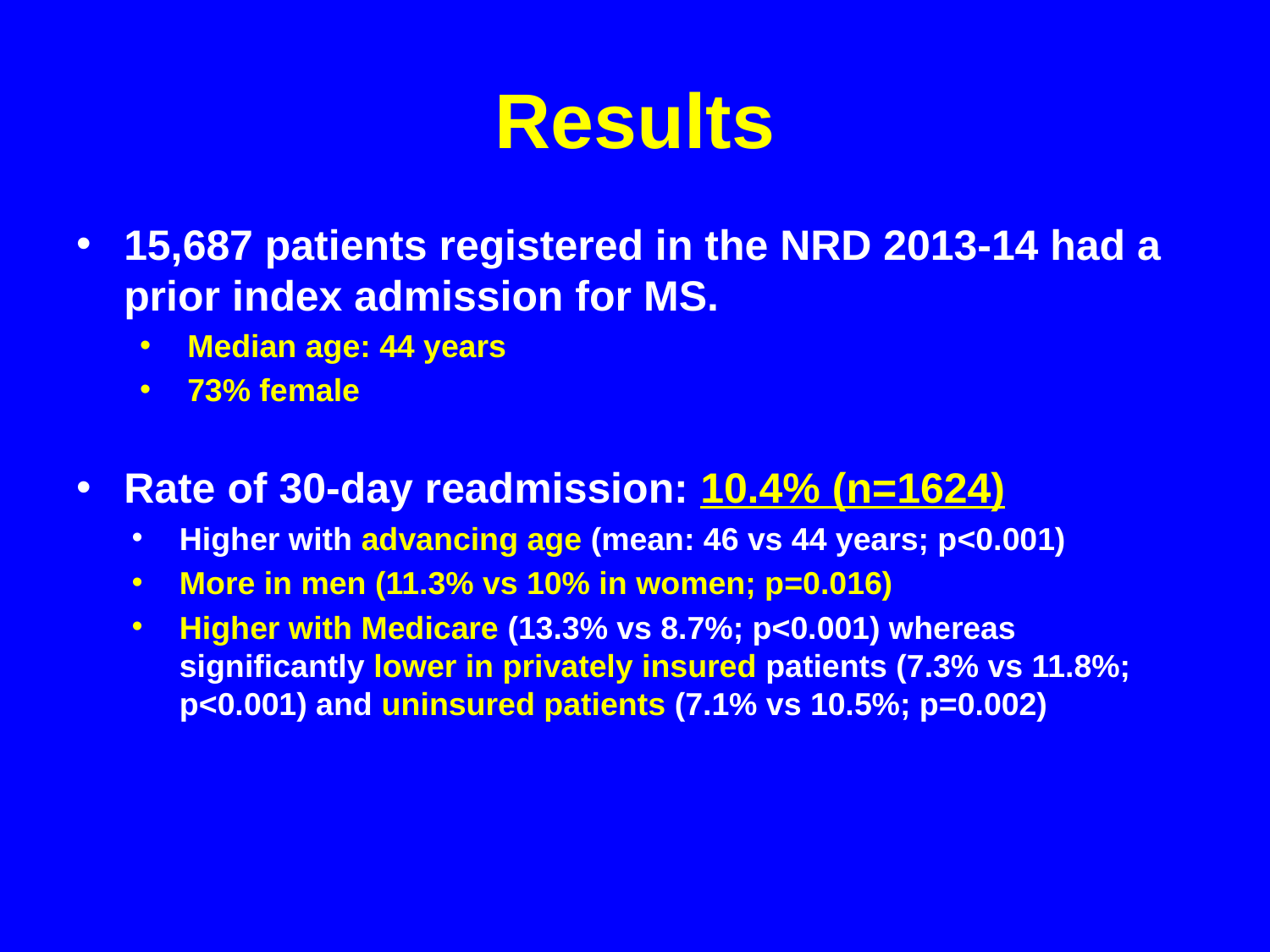

# Results
15,687 patients registered in the NRD 2013-14 had a prior index admission for MS.
Median age: 44 years
73% female

Rate of 30-day readmission: 10.4% (n=1624)
Higher with advancing age (mean: 46 vs 44 years; p<0.001)
More in men (11.3% vs 10% in women; p=0.016)
Higher with Medicare (13.3% vs 8.7%; p<0.001) whereas significantly lower in privately insured patients (7.3% vs 11.8%; p<0.001) and uninsured patients (7.1% vs 10.5%; p=0.002)